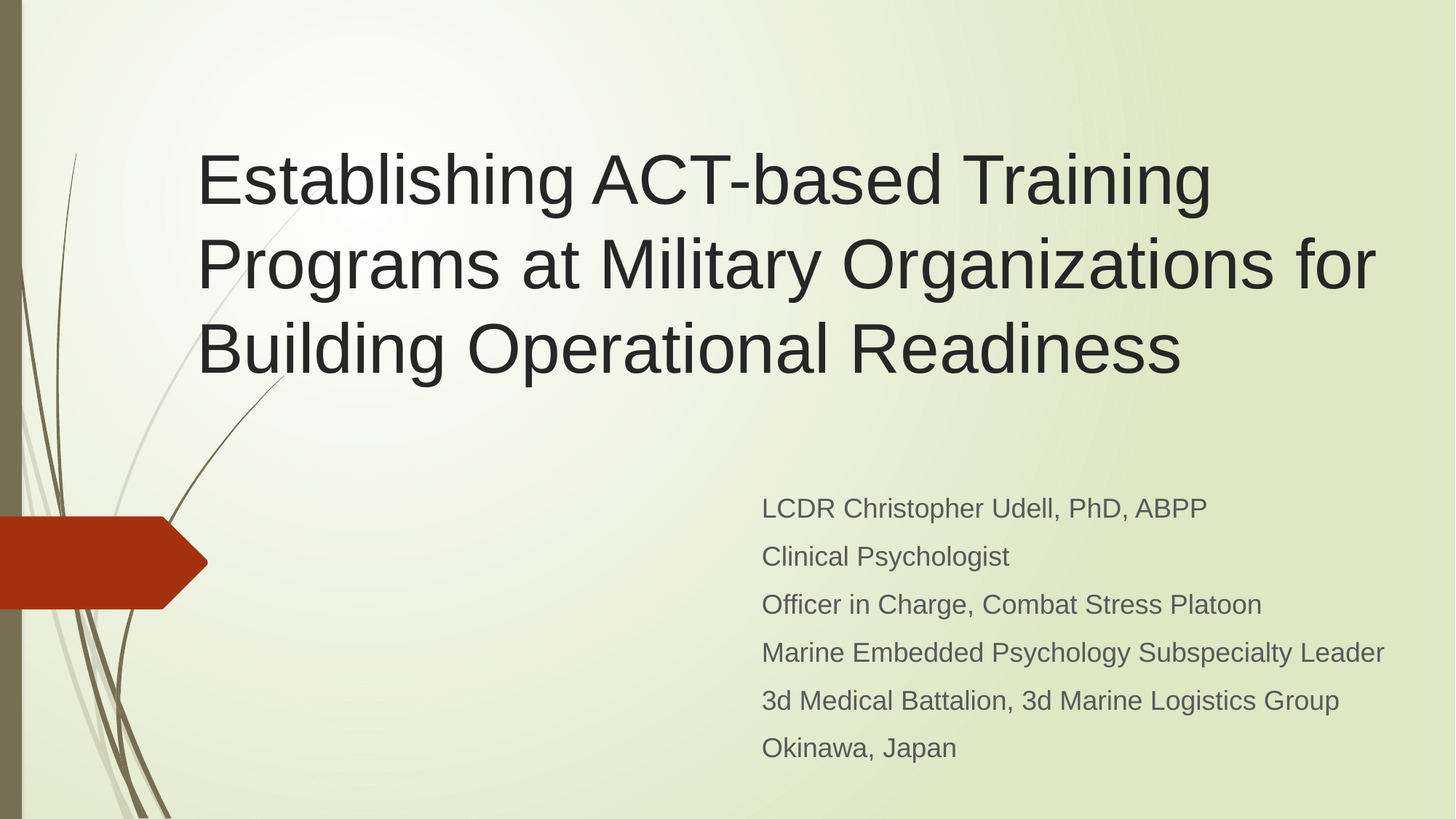

# Establishing ACT-based Training Programs at Military Organizations for Building Operational Readiness
LCDR Christopher Udell, PhD, ABPP
Clinical Psychologist
Officer in Charge, Combat Stress Platoon
Marine Embedded Psychology Subspecialty Leader
3d Medical Battalion, 3d Marine Logistics Group
Okinawa, Japan